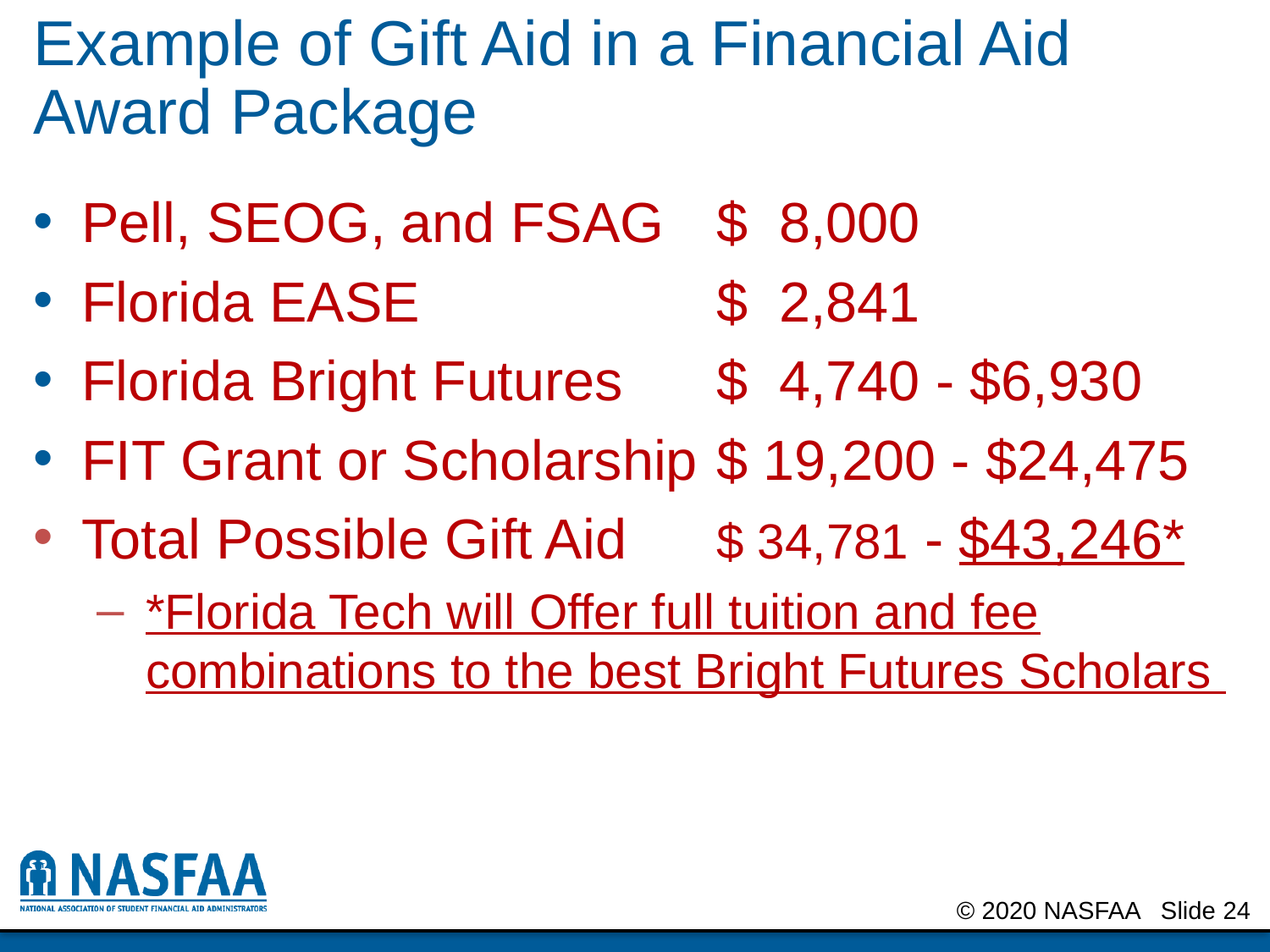

# Example of Gift Aid in a Financial Aid Award Package
Pell, SEOG, and FSAG	$  8,000
Florida EASE 			$  2,841
Florida Bright Futures 	$  4,740 - $6,930
FIT Grant or Scholarship 	$ 19,200 - $24,475
Total Possible Gift Aid 	$ 34,781 - $43,246*
*Florida Tech will Offer full tuition and fee combinations to the best Bright Futures Scholars